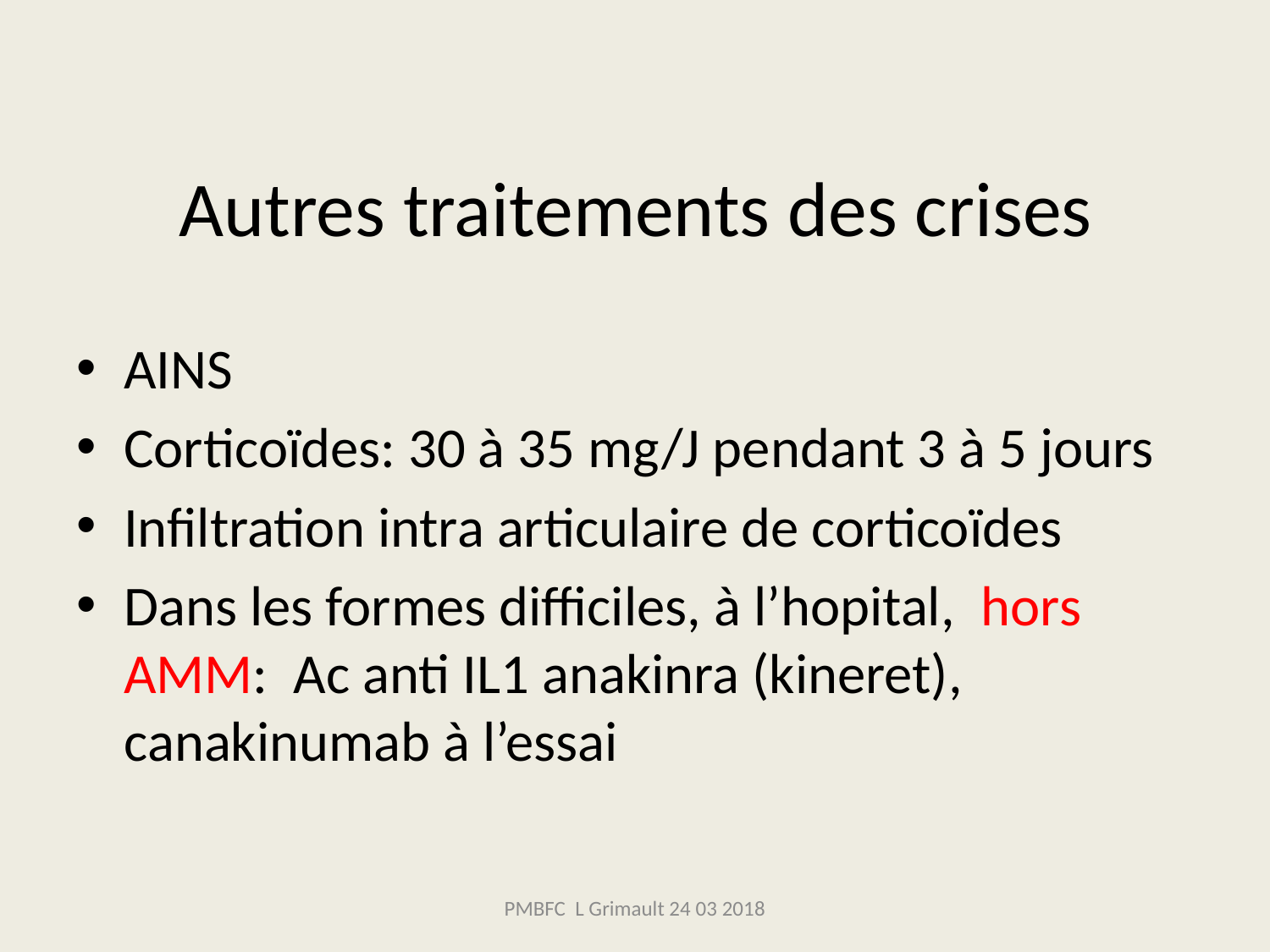

# Autres traitements des crises
AINS
Corticoïdes: 30 à 35 mg/J pendant 3 à 5 jours
Infiltration intra articulaire de corticoïdes
Dans les formes difficiles, à l’hopital,  hors AMM:  Ac anti IL1 anakinra (kineret),  canakinumab à l’essai
PMBFC  L Grimault 24 03 2018